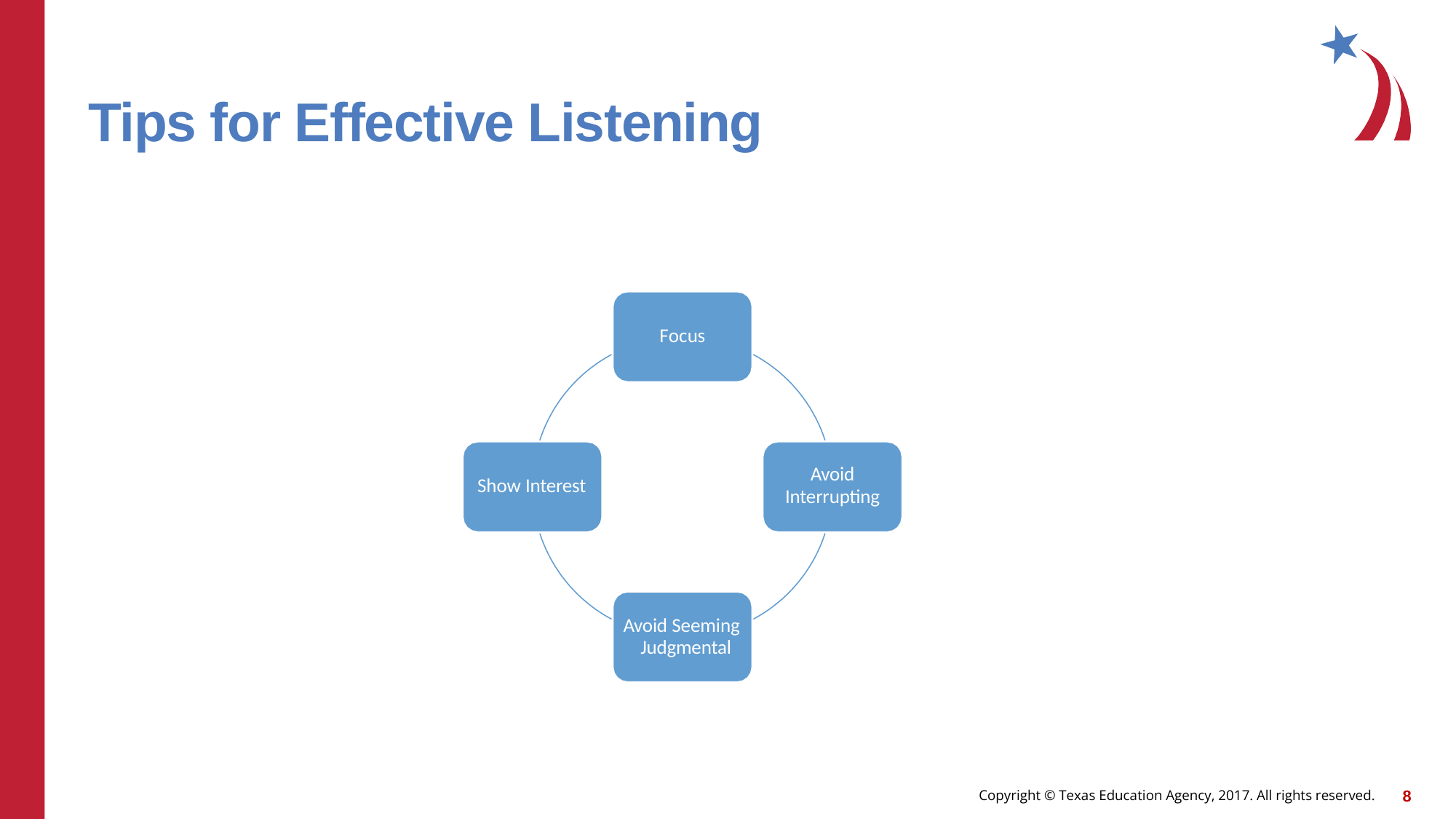

# Tips for Effective Listening

Focus

Avoid
Interrupting
Show Interest

Avoid Seeming  Judgmental